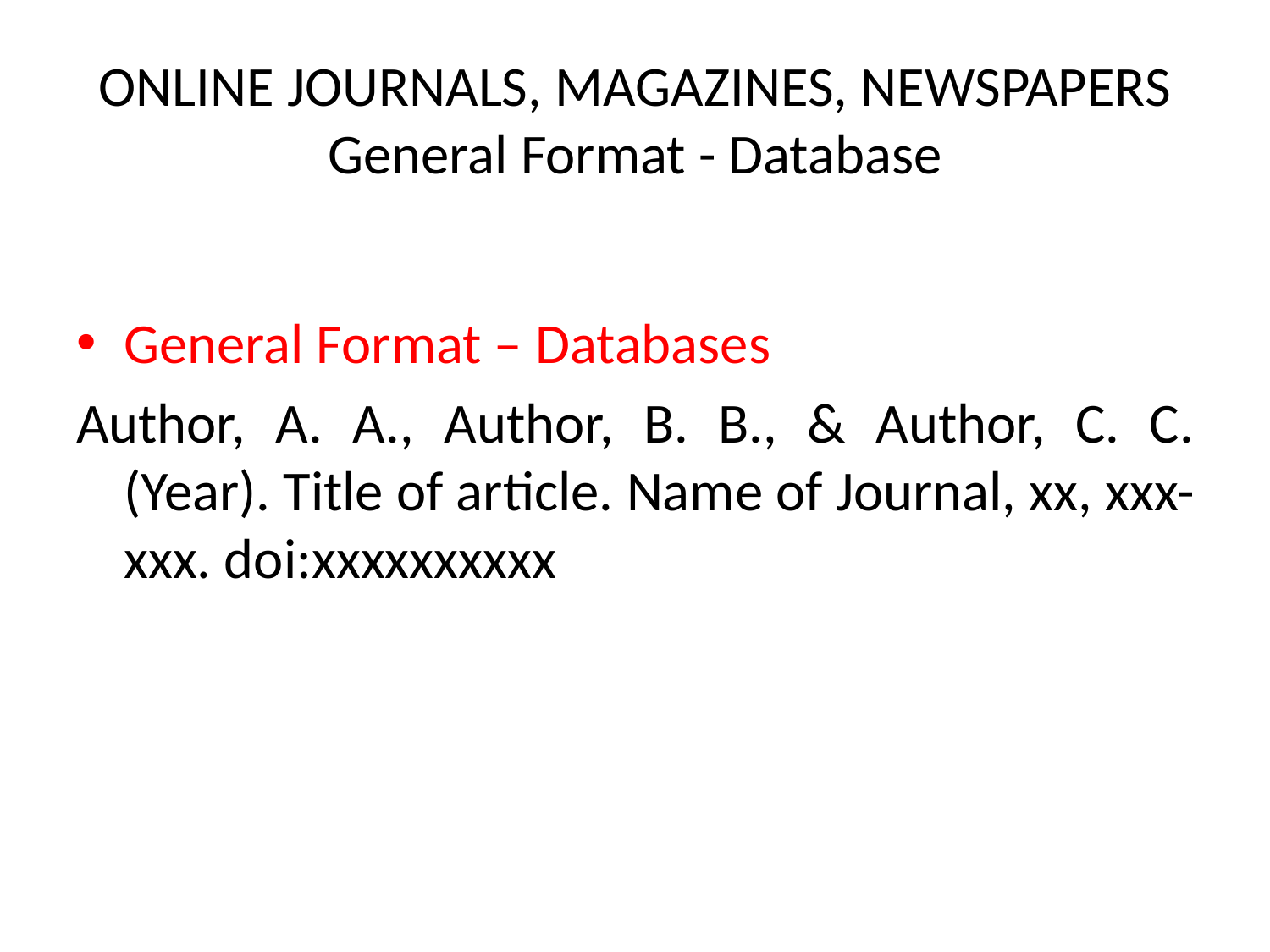

# ONLINE JOURNALS, MAGAZINES, NEWSPAPERS General Format - Database

General Format – Databases
Author, A. A., Author, B. B., & Author, C. C. (Year). Title of article. Name of Journal, xx, xxx-xxx. doi:xxxxxxxxxx